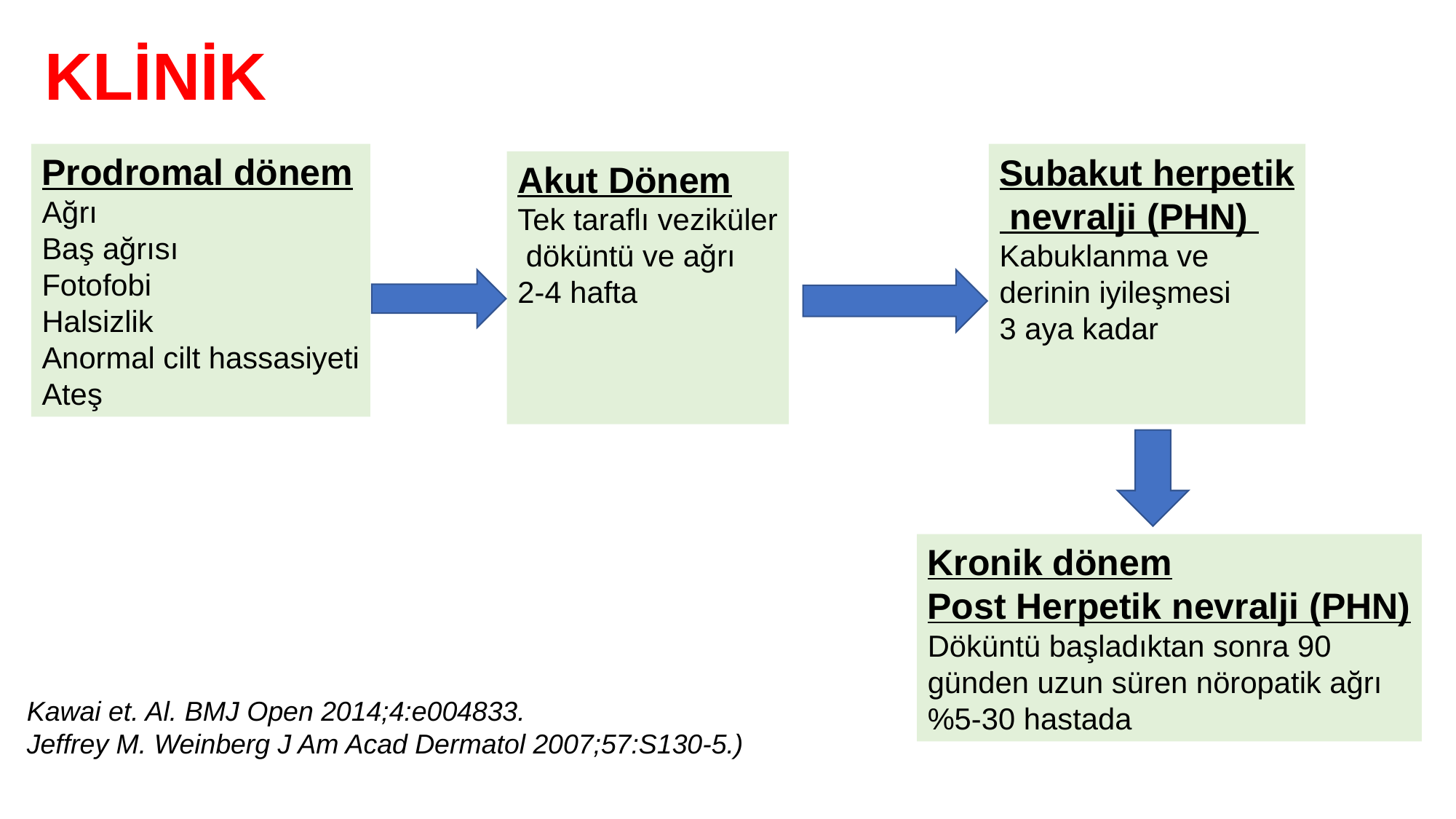

# KLİNİK
Prodromal dönem
Ağrı
Baş ağrısı
Fotofobi
Halsizlik
Anormal cilt hassasiyeti
Ateş
Subakut herpetik
 nevralji (PHN)
Kabuklanma ve
derinin iyileşmesi
3 aya kadar

Akut Dönem
Tek taraflı veziküler
 döküntü ve ağrı
2-4 hafta

Kronik dönem
Post Herpetik nevralji (PHN)
Döküntü başladıktan sonra 90
günden uzun süren nöropatik ağrı
%5-30 hastada
Kawai et. Al. BMJ Open 2014;4:e004833.
Jeffrey M. Weinberg J Am Acad Dermatol 2007;57:S130-5.)